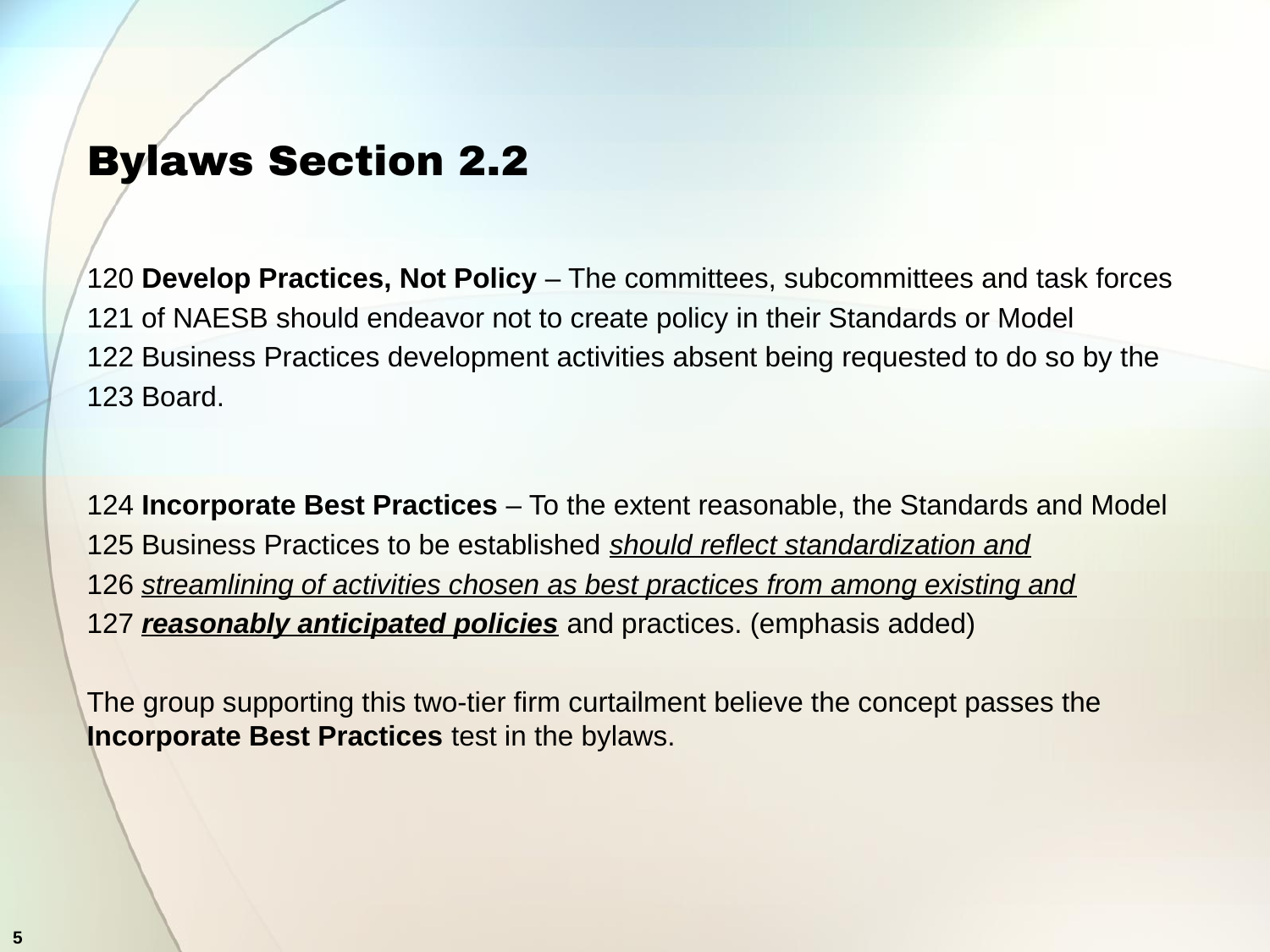

# Bylaws Section 2.2
120 Develop Practices, Not Policy – The committees, subcommittees and task forces
121 of NAESB should endeavor not to create policy in their Standards or Model
122 Business Practices development activities absent being requested to do so by the
123 Board.

124 Incorporate Best Practices – To the extent reasonable, the Standards and Model
125 Business Practices to be established should reflect standardization and
126 streamlining of activities chosen as best practices from among existing and
127 reasonably anticipated policies and practices. (emphasis added)

The group supporting this two-tier firm curtailment believe the concept passes the Incorporate Best Practices test in the bylaws.
5